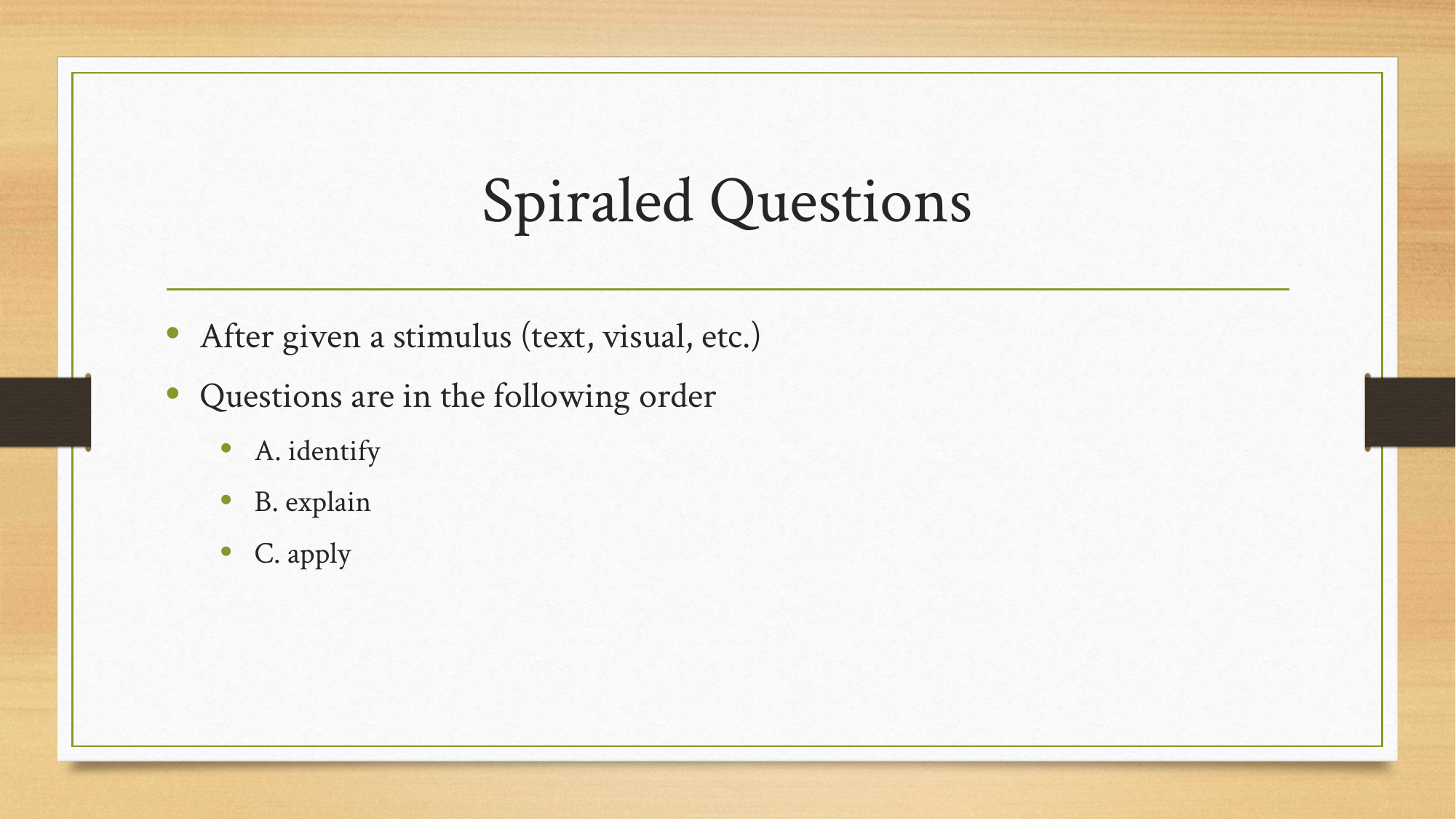

# Spiraled Questions
After given a stimulus (text, visual, etc.)
Questions are in the following order
A. identify
B. explain
C. apply